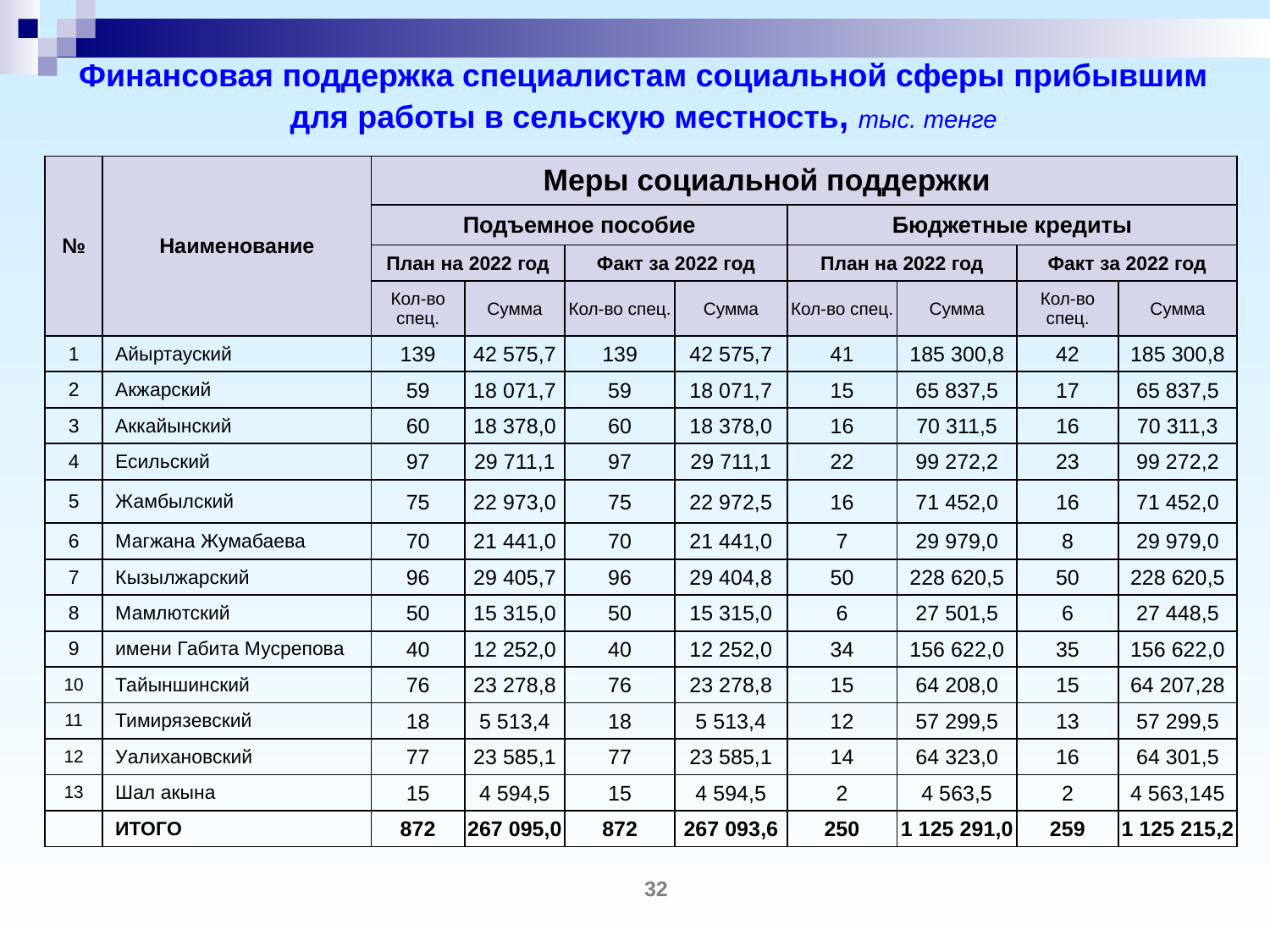

# Финансовая поддержка специалистам социальной сферы прибывшим для работы в сельскую местность, тыс. тенге
| № | Наименование | Меры социальной поддержки |  |  |  |  |  |  |  |
| --- | --- | --- | --- | --- | --- | --- | --- | --- | --- |
|  |  | Подъемное пособие |  |  |  | Бюджетные кредиты |  |  |  |
|  |  | План на 2022 год |  | Факт за 2022 год |  | План на 2022 год |  | Факт за 2022 год |  |
|  |  | Кол-во спец. | Сумма | Кол-во спец. | Сумма | Кол-во спец. | Сумма | Кол-во спец. | Сумма |
| 1 | Айыртауский | 139 | 42 575,7 | 139 | 42 575,7 | 41 | 185 300,8 | 42 | 185 300,8 |
| 2 | Акжарский | 59 | 18 071,7 | 59 | 18 071,7 | 15 | 65 837,5 | 17 | 65 837,5 |
| 3 | Аккайынский | 60 | 18 378,0 | 60 | 18 378,0 | 16 | 70 311,5 | 16 | 70 311,3 |
| 4 | Есильский | 97 | 29 711,1 | 97 | 29 711,1 | 22 | 99 272,2 | 23 | 99 272,2 |
| 5 | Жамбылский | 75 | 22 973,0 | 75 | 22 972,5 | 16 | 71 452,0 | 16 | 71 452,0 |
| 6 | Магжана Жумабаева | 70 | 21 441,0 | 70 | 21 441,0 | 7 | 29 979,0 | 8 | 29 979,0 |
| 7 | Кызылжарский | 96 | 29 405,7 | 96 | 29 404,8 | 50 | 228 620,5 | 50 | 228 620,5 |
| 8 | Мамлютский | 50 | 15 315,0 | 50 | 15 315,0 | 6 | 27 501,5 | 6 | 27 448,5 |
| 9 | имени Габита Мусрепова | 40 | 12 252,0 | 40 | 12 252,0 | 34 | 156 622,0 | 35 | 156 622,0 |
| 10 | Тайыншинский | 76 | 23 278,8 | 76 | 23 278,8 | 15 | 64 208,0 | 15 | 64 207,28 |
| 11 | Тимирязевский | 18 | 5 513,4 | 18 | 5 513,4 | 12 | 57 299,5 | 13 | 57 299,5 |
| 12 | Уалихановский | 77 | 23 585,1 | 77 | 23 585,1 | 14 | 64 323,0 | 16 | 64 301,5 |
| 13 | Шал акына | 15 | 4 594,5 | 15 | 4 594,5 | 2 | 4 563,5 | 2 | 4 563,145 |
|  | ИТОГО | 872 | 267 095,0 | 872 | 267 093,6 | 250 | 1 125 291,0 | 259 | 1 125 215,2 |
32